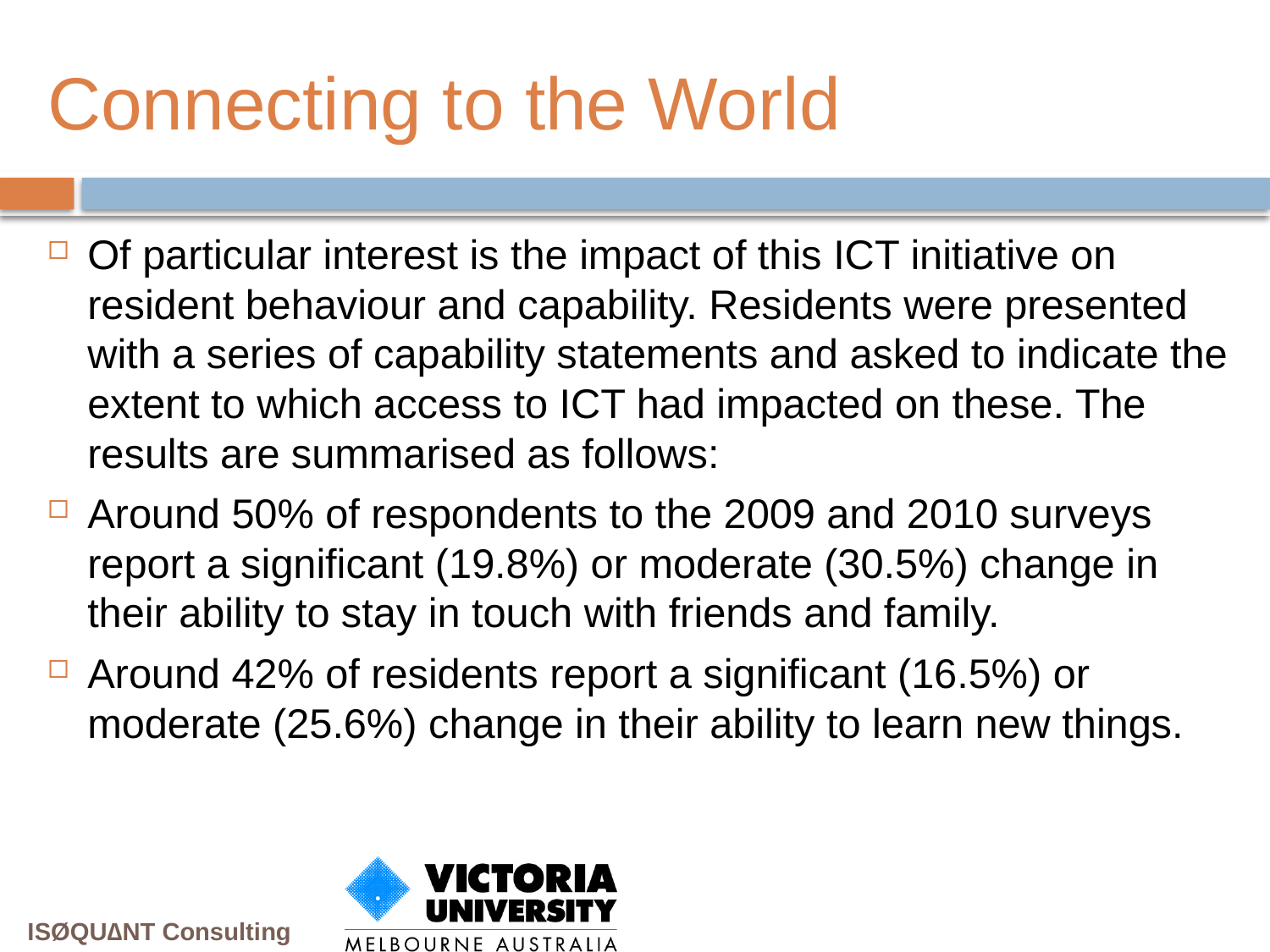

# Connecting to the World
Of particular interest is the impact of this ICT initiative on resident behaviour and capability. Residents were presented with a series of capability statements and asked to indicate the extent to which access to ICT had impacted on these. The results are summarised as follows:
Around 50% of respondents to the 2009 and 2010 surveys report a significant (19.8%) or moderate (30.5%) change in their ability to stay in touch with friends and family.
Around 42% of residents report a significant (16.5%) or moderate (25.6%) change in their ability to learn new things.
ISØQU∆NT Consulting